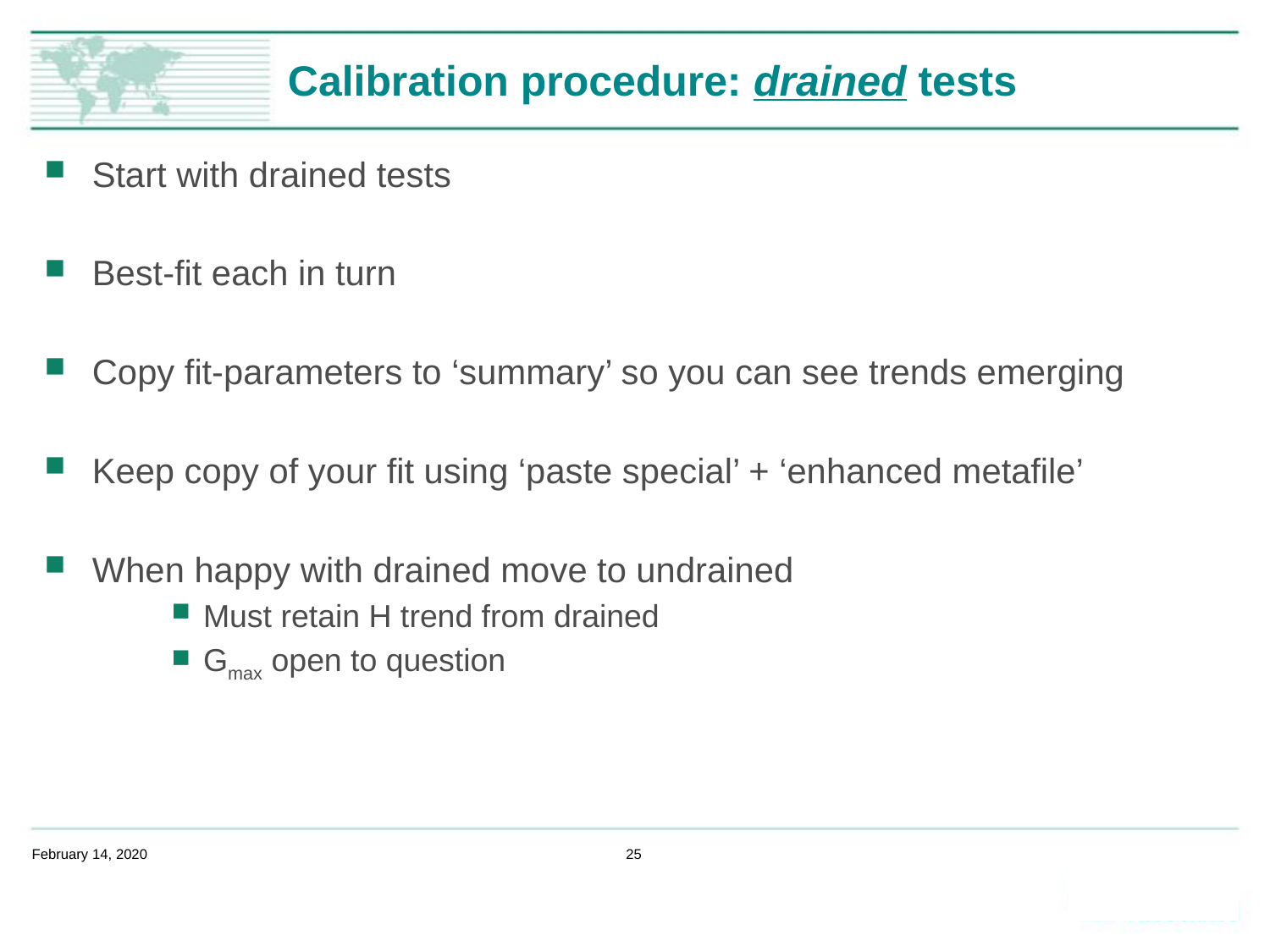

# Calibration procedure: drained tests
Start with drained tests

Best-fit each in turn

Copy fit-parameters to ‘summary’ so you can see trends emerging

Keep copy of your fit using ‘paste special’ + ‘enhanced metafile’

When happy with drained move to undrained
Must retain H trend from drained
Gmax open to question
February 14, 2020
25